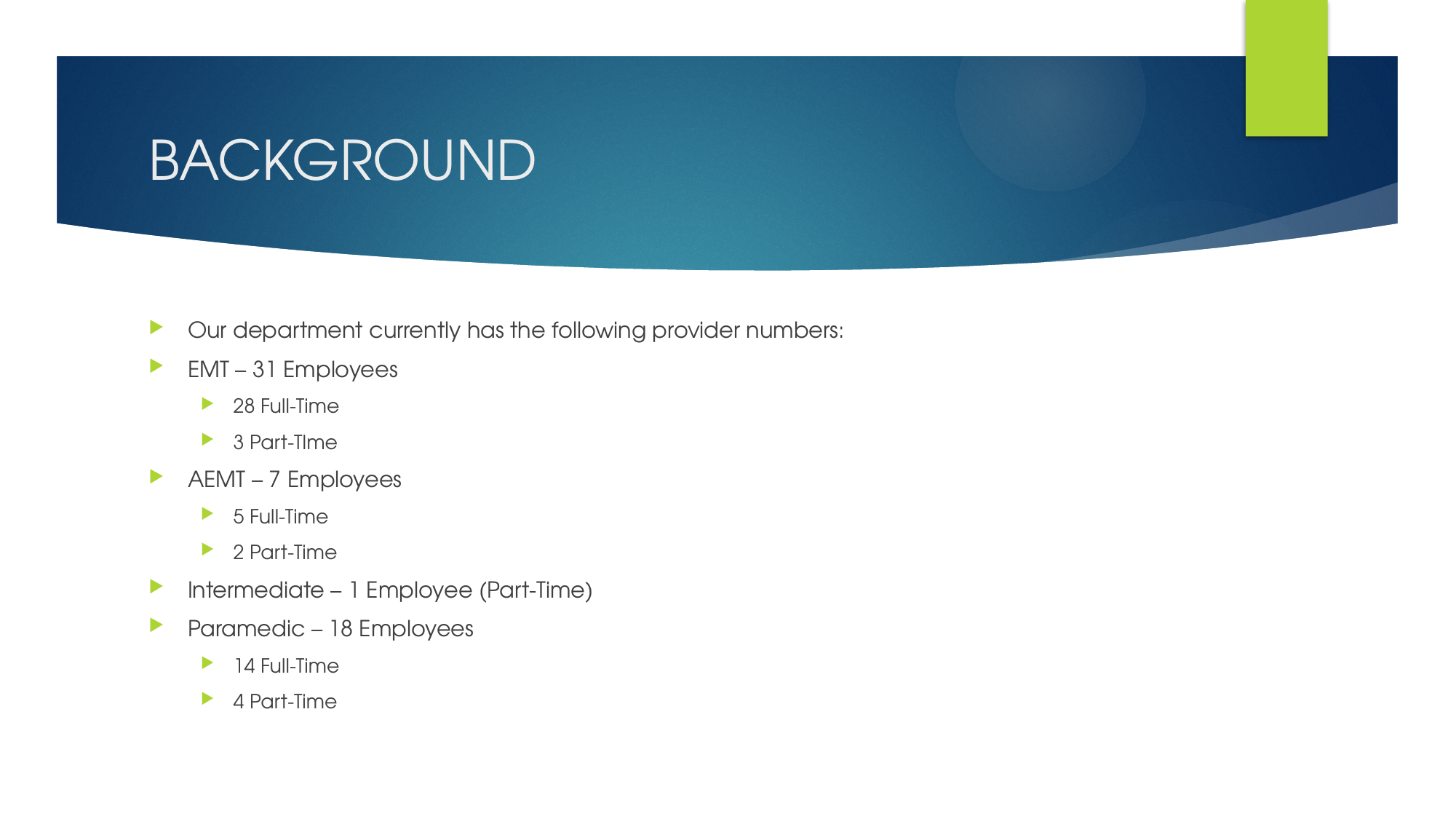

# BACKGROUND
Our department currently has the following provider numbers:
EMT – 31 Employees
28 Full-Time
3 Part-TIme
AEMT – 7 Employees
5 Full-Time
2 Part-Time
Intermediate – 1 Employee (Part-Time)
Paramedic – 18 Employees
14 Full-Time
4 Part-Time